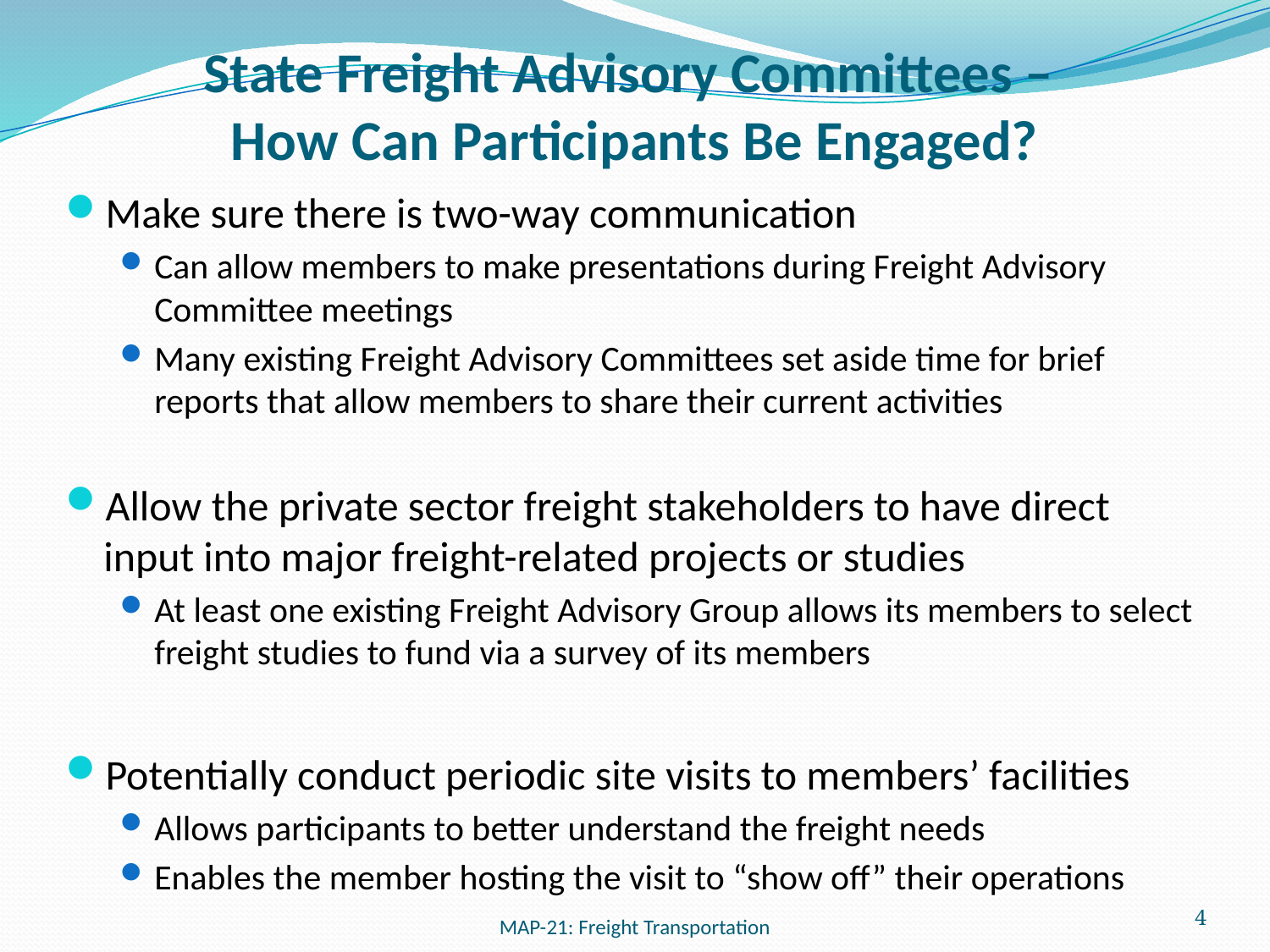

# State Freight Advisory Committees – How Can Participants Be Engaged?
Make sure there is two-way communication
Can allow members to make presentations during Freight Advisory Committee meetings
Many existing Freight Advisory Committees set aside time for brief reports that allow members to share their current activities

Allow the private sector freight stakeholders to have direct input into major freight-related projects or studies
At least one existing Freight Advisory Group allows its members to select freight studies to fund via a survey of its members

Potentially conduct periodic site visits to members’ facilities
Allows participants to better understand the freight needs
Enables the member hosting the visit to “show off” their operations

4
MAP-21: Freight Transportation